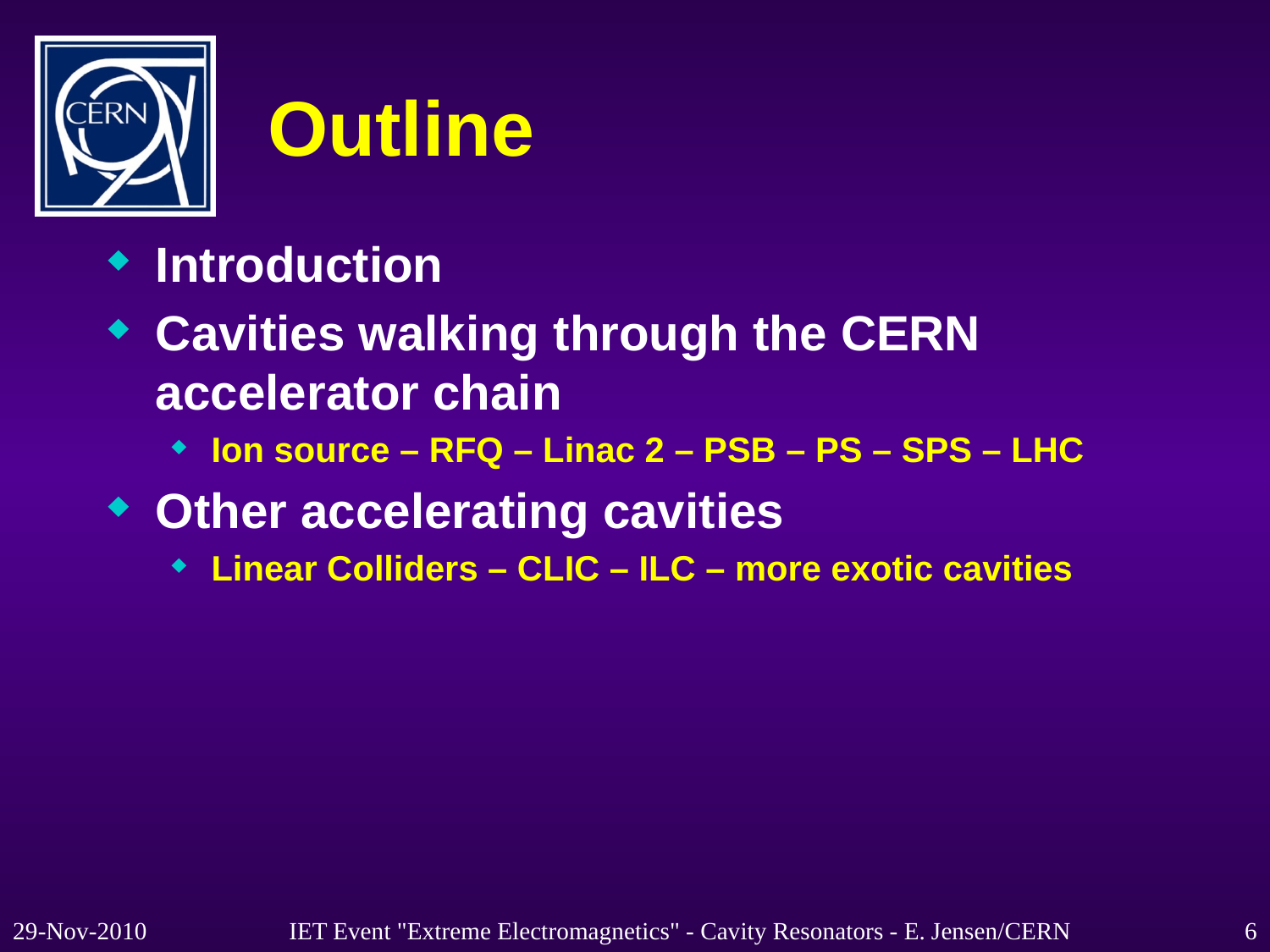

# Outline
Introduction
Cavities walking through the CERN accelerator chain
Ion source – RFQ – Linac 2 – PSB – PS – SPS – LHC
Other accelerating cavities
Linear Colliders – CLIC – ILC – more exotic cavities
29-Nov-2010
IET Event "Extreme Electromagnetics" - Cavity Resonators - E. Jensen/CERN
6